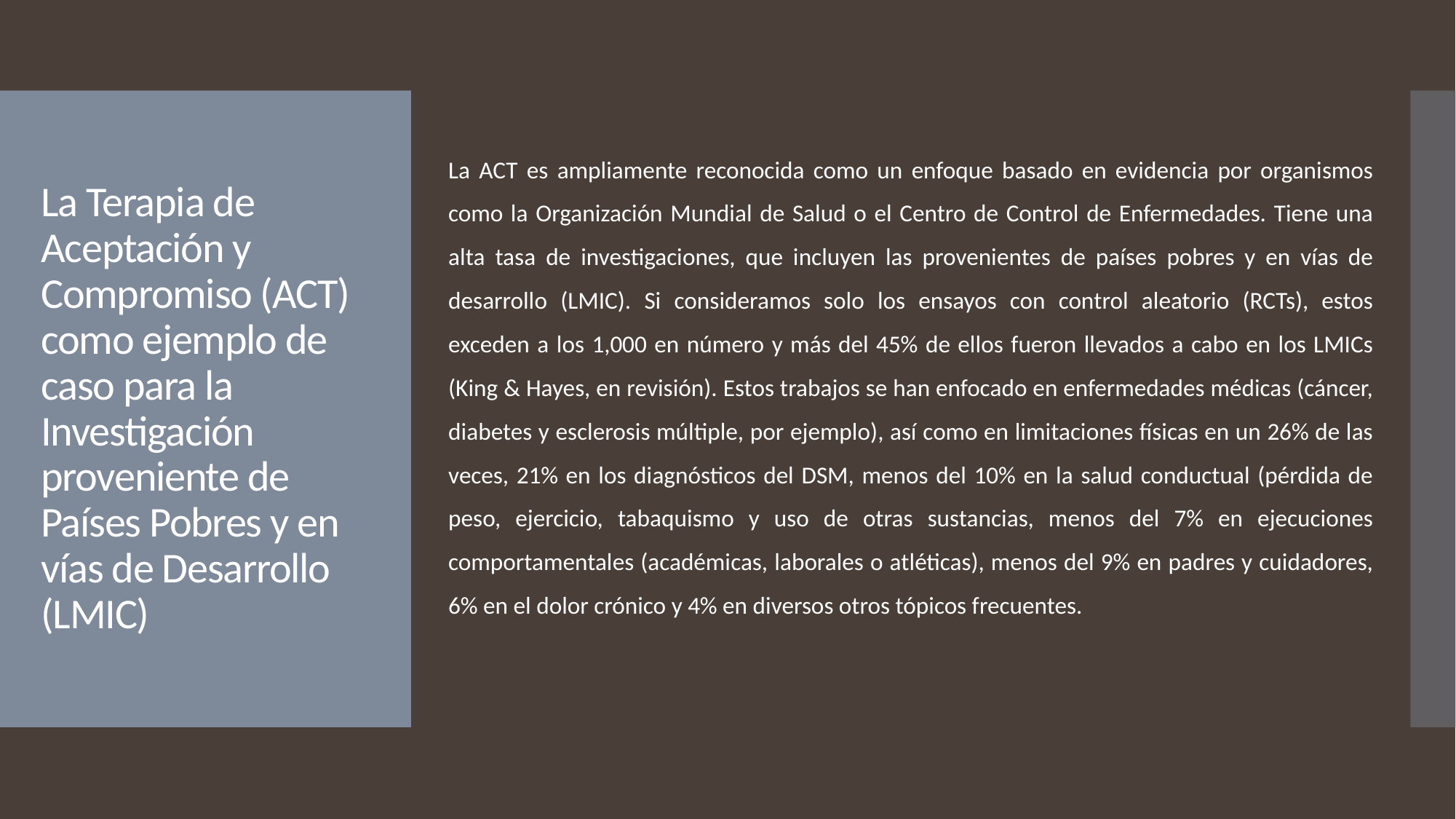

# La Terapia de Aceptación y Compromiso (ACT) como ejemplo de caso para la Investigación proveniente de Países Pobres y en vías de Desarrollo (LMIC)
La ACT es ampliamente reconocida como un enfoque basado en evidencia por organismos como la Organización Mundial de Salud o el Centro de Control de Enfermedades. Tiene una alta tasa de investigaciones, que incluyen las provenientes de países pobres y en vías de desarrollo (LMIC). Si consideramos solo los ensayos con control aleatorio (RCTs), estos exceden a los 1,000 en número y más del 45% de ellos fueron llevados a cabo en los LMICs (King & Hayes, en revisión). Estos trabajos se han enfocado en enfermedades médicas (cáncer, diabetes y esclerosis múltiple, por ejemplo), así como en limitaciones físicas en un 26% de las veces, 21% en los diagnósticos del DSM, menos del 10% en la salud conductual (pérdida de peso, ejercicio, tabaquismo y uso de otras sustancias, menos del 7% en ejecuciones comportamentales (académicas, laborales o atléticas), menos del 9% en padres y cuidadores, 6% en el dolor crónico y 4% en diversos otros tópicos frecuentes.